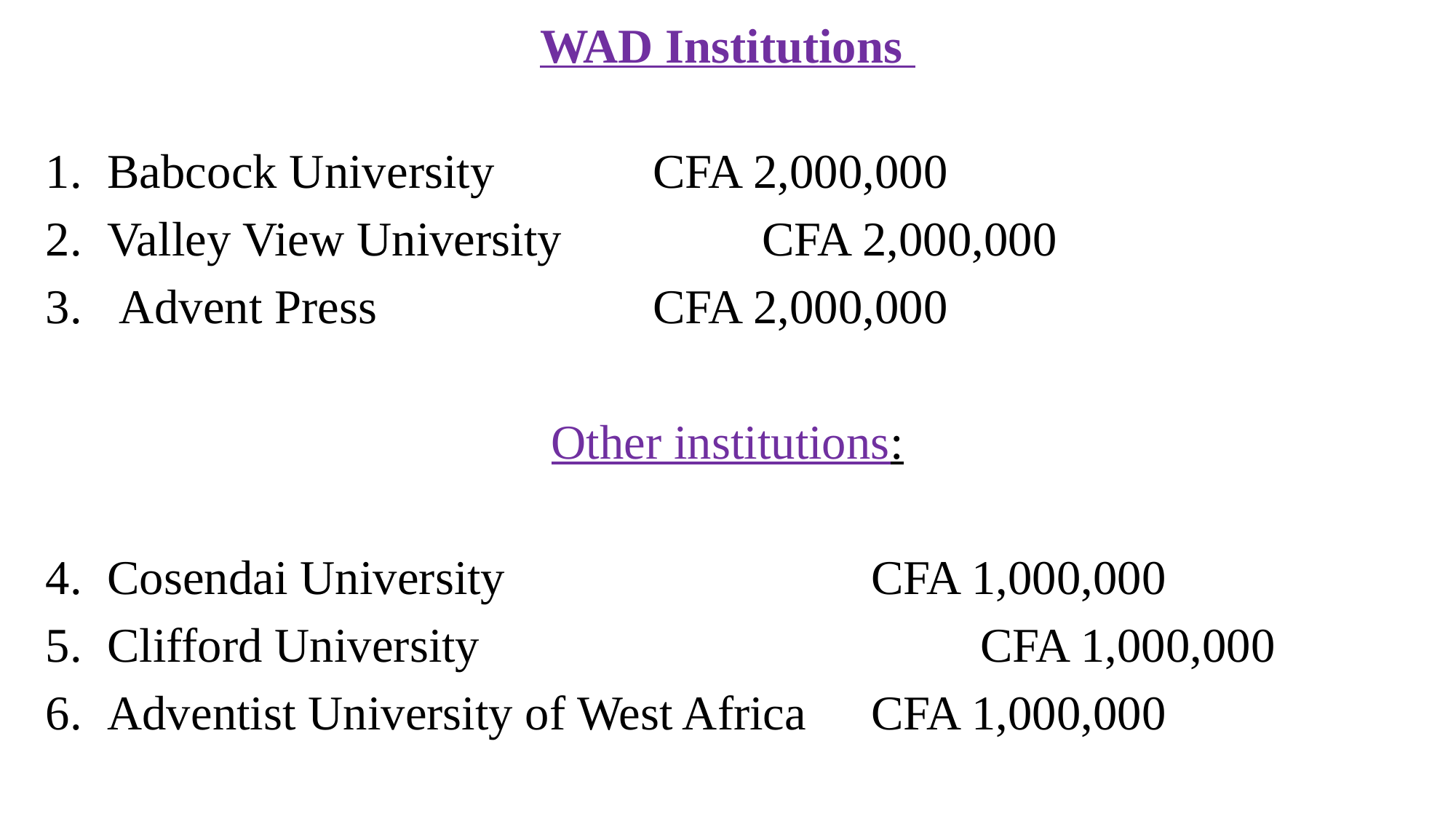

WAD Institutions
Babcock University		CFA 2,000,000
Valley View University		CFA 2,000,000
 Advent Press			CFA 2,000,000

Other institutions:

Cosendai University				CFA 1,000,000
Clifford University					CFA 1,000,000
Adventist University of West Africa 	CFA 1,000,000